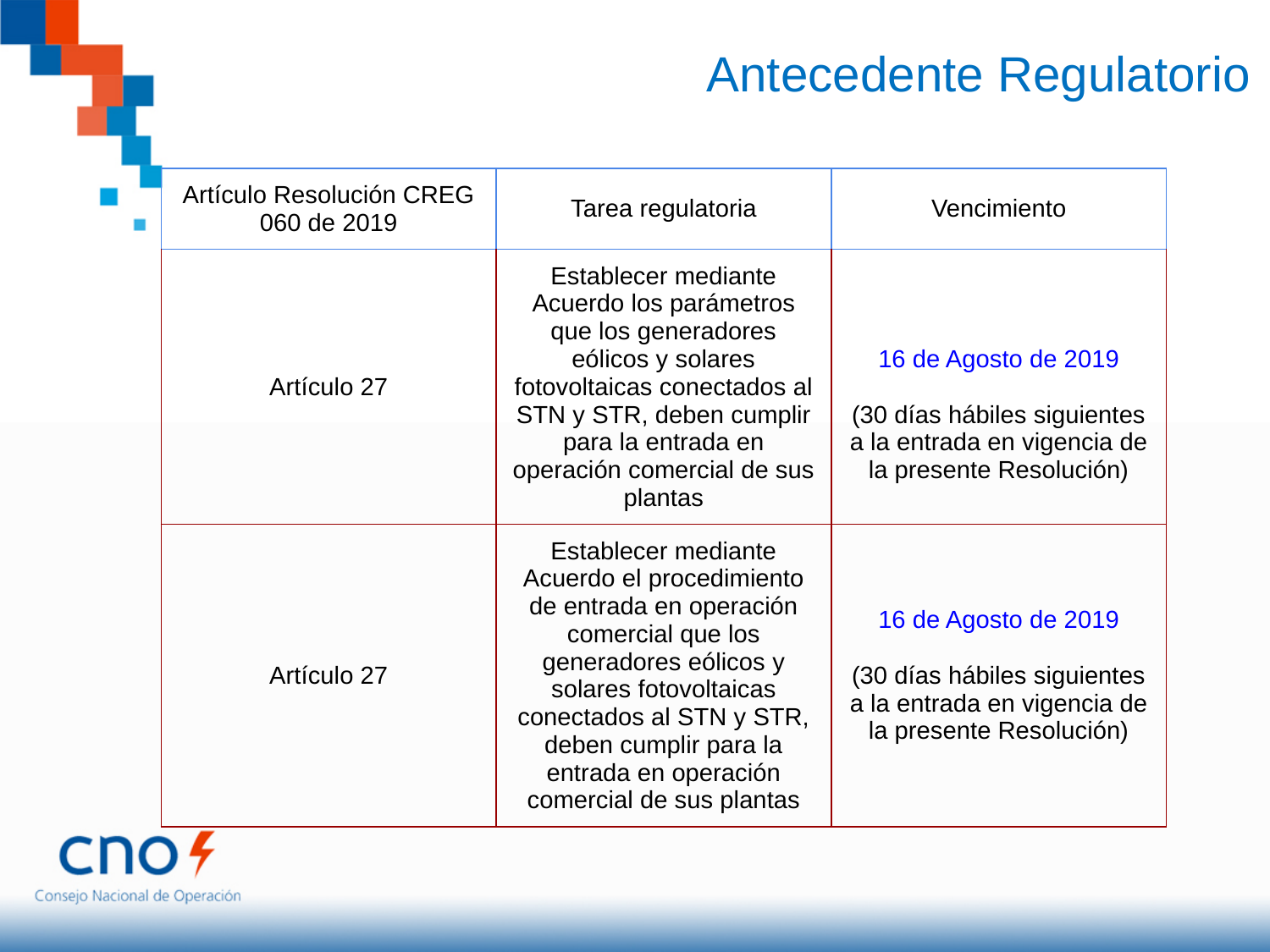

Antecedente Regulatorio
| Artículo Resolución CREG 060 de 2019 | Tarea regulatoria | Vencimiento |
| --- | --- | --- |
| Artículo 27 | Establecer mediante Acuerdo los parámetros que los generadores eólicos y solares fotovoltaicas conectados al STN y STR, deben cumplir para la entrada en operación comercial de sus plantas | 16 de Agosto de 2019 (30 días hábiles siguientes a la entrada en vigencia de la presente Resolución) |
| Artículo 27 | Establecer mediante Acuerdo el procedimiento de entrada en operación comercial que los generadores eólicos y solares fotovoltaicas conectados al STN y STR, deben cumplir para la entrada en operación comercial de sus plantas | 16 de Agosto de 2019 (30 días hábiles siguientes a la entrada en vigencia de la presente Resolución) |